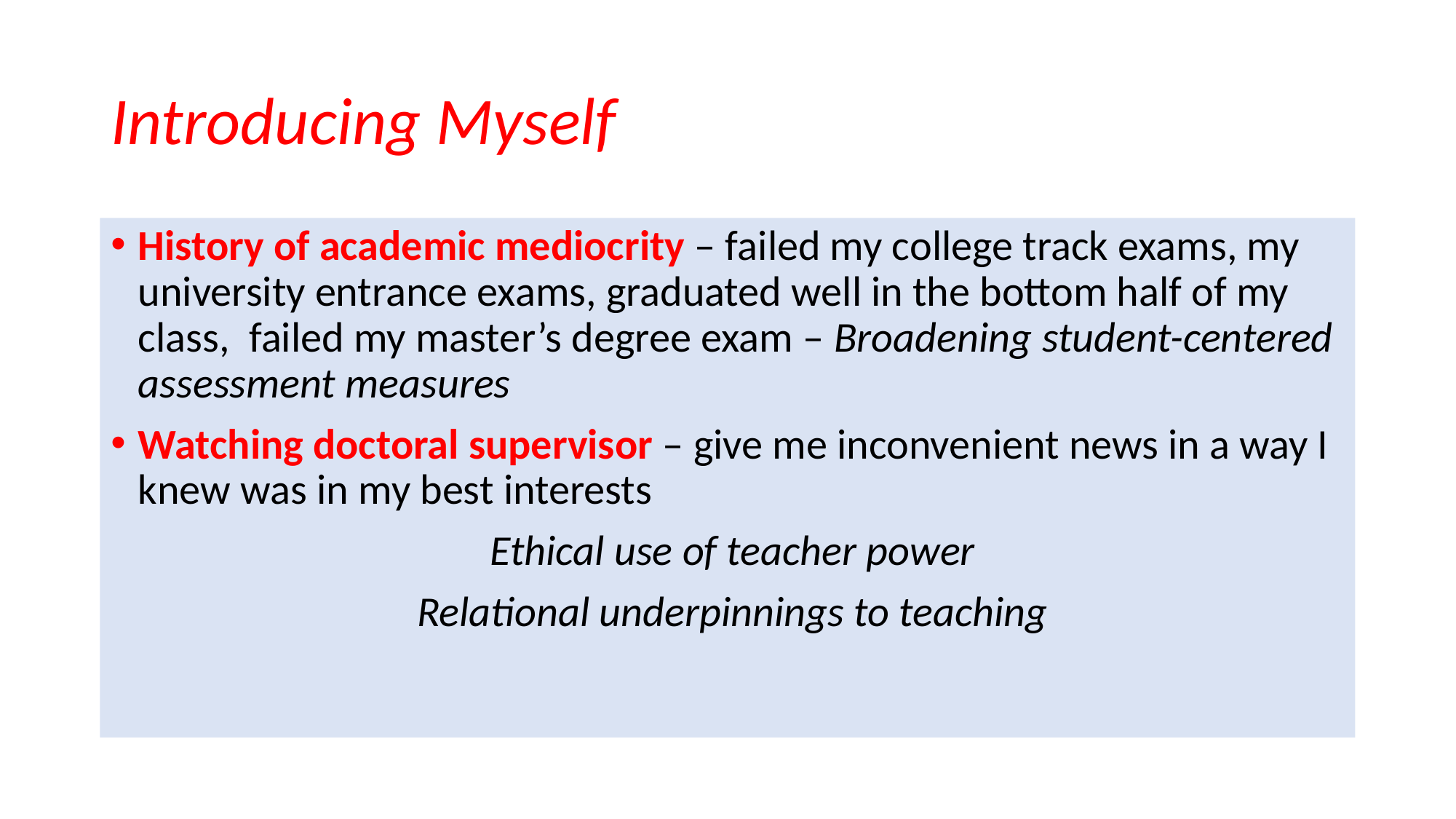

# Introducing Myself
History of academic mediocrity – failed my college track exams, my university entrance exams, graduated well in the bottom half of my class,  failed my master’s degree exam – Broadening student-centered assessment measures
Watching doctoral supervisor – give me inconvenient news in a way I knew was in my best interests
Ethical use of teacher power
Relational underpinnings to teaching